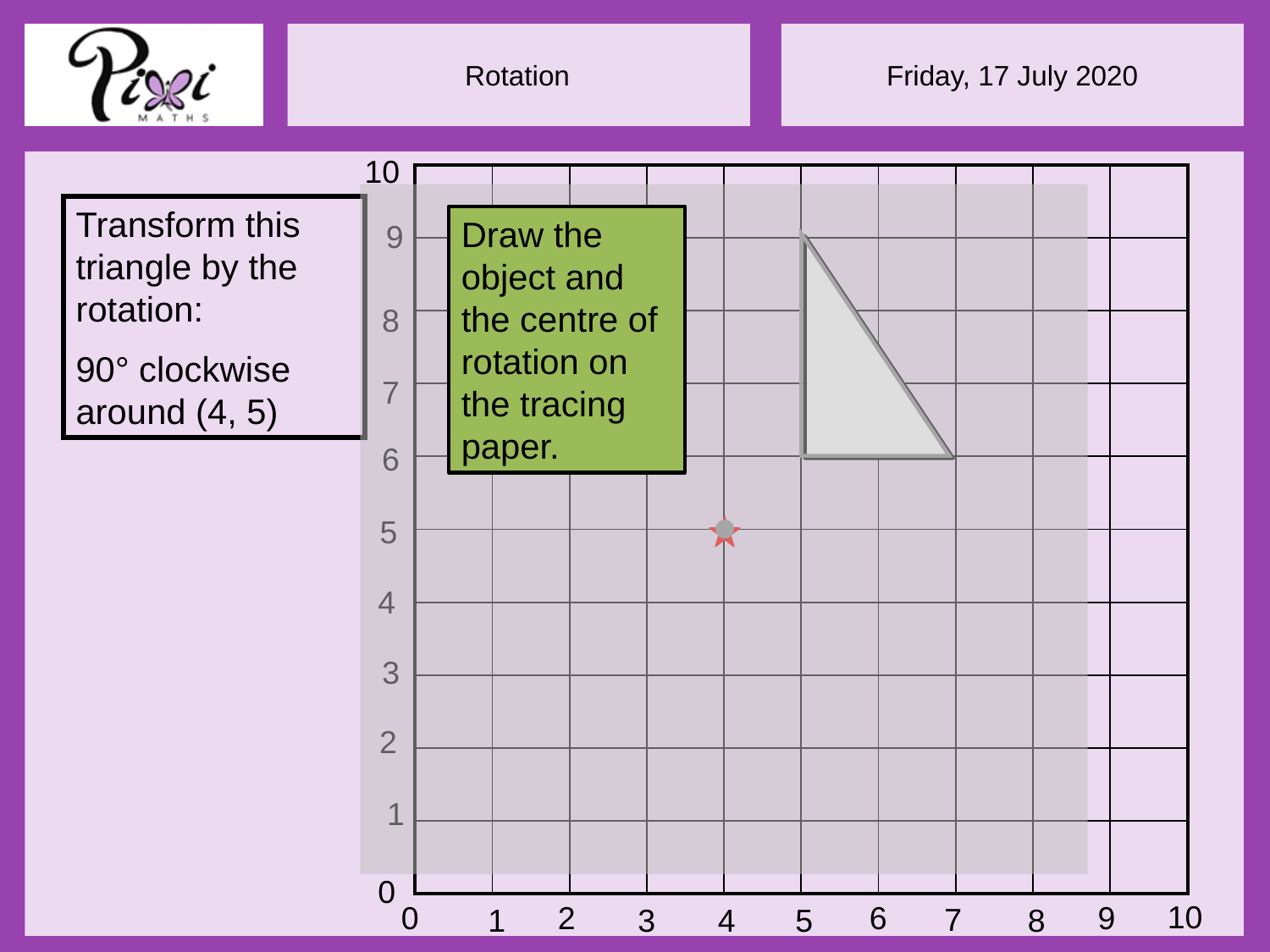

10
|  |  |  |  |  |  |  |  |  |  |
| --- | --- | --- | --- | --- | --- | --- | --- | --- | --- |
|  |  |  |  |  |  |  |  |  |  |
|  |  |  |  |  |  |  |  |  |  |
|  |  |  |  |  |  |  |  |  |  |
|  |  |  |  |  |  |  |  |  |  |
|  |  |  |  |  |  |  |  |  |  |
|  |  |  |  |  |  |  |  |  |  |
|  |  |  |  |  |  |  |  |  |  |
|  |  |  |  |  |  |  |  |  |  |
|  |  |  |  |  |  |  |  |  |  |

Transform this triangle by the rotation:
90° clockwise around (4, 5)
Draw the object and the centre of rotation on the tracing paper.
9

8
7
6
5

4
3
2
1
0
10
0
2
6
9
7
1
3
4
5
8